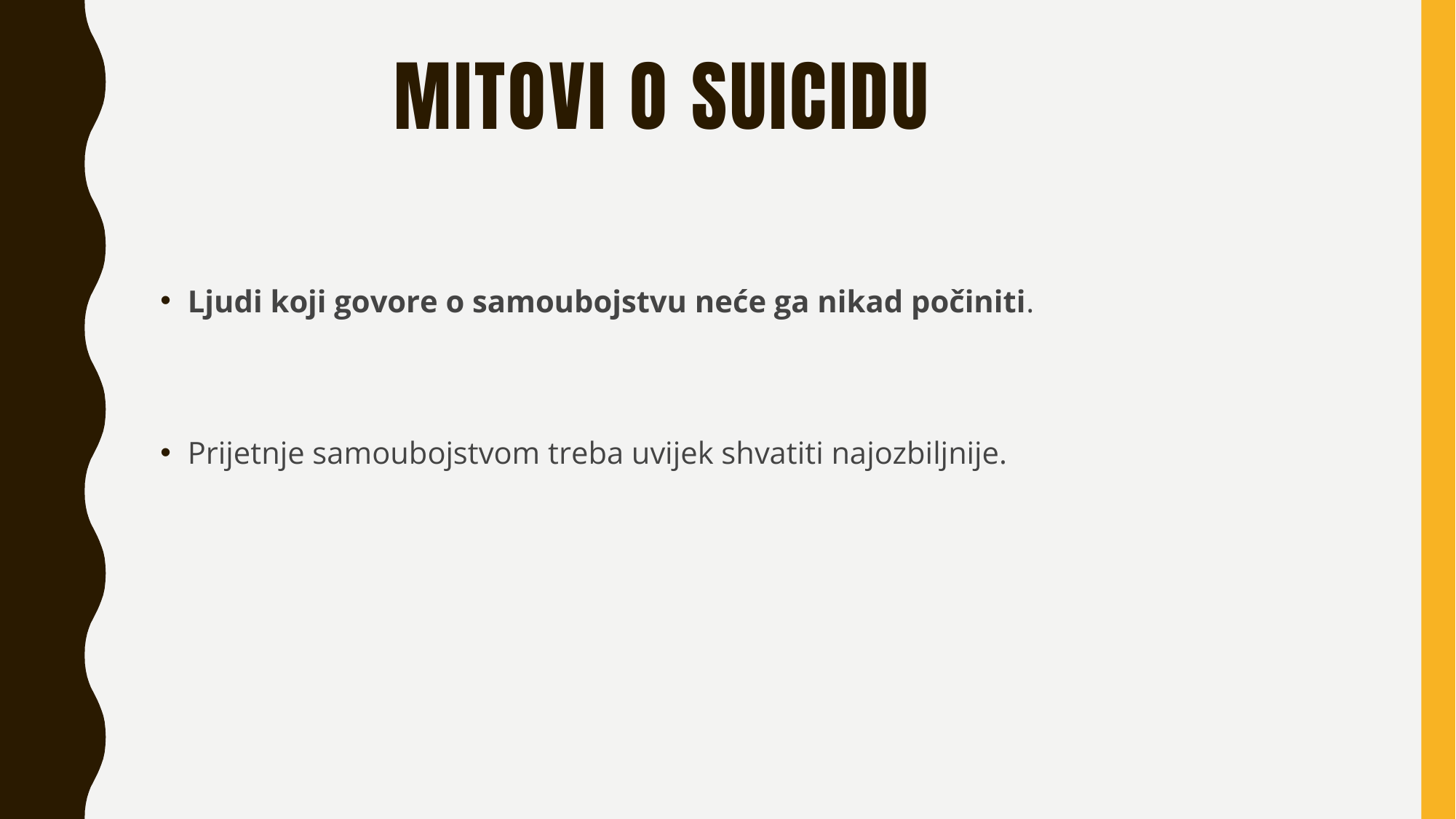

# MITOVI O SUICIDU
Ljudi koji govore o samoubojstvu neće ga nikad počiniti.

Prijetnje samoubojstvom treba uvijek shvatiti najozbiljnije.